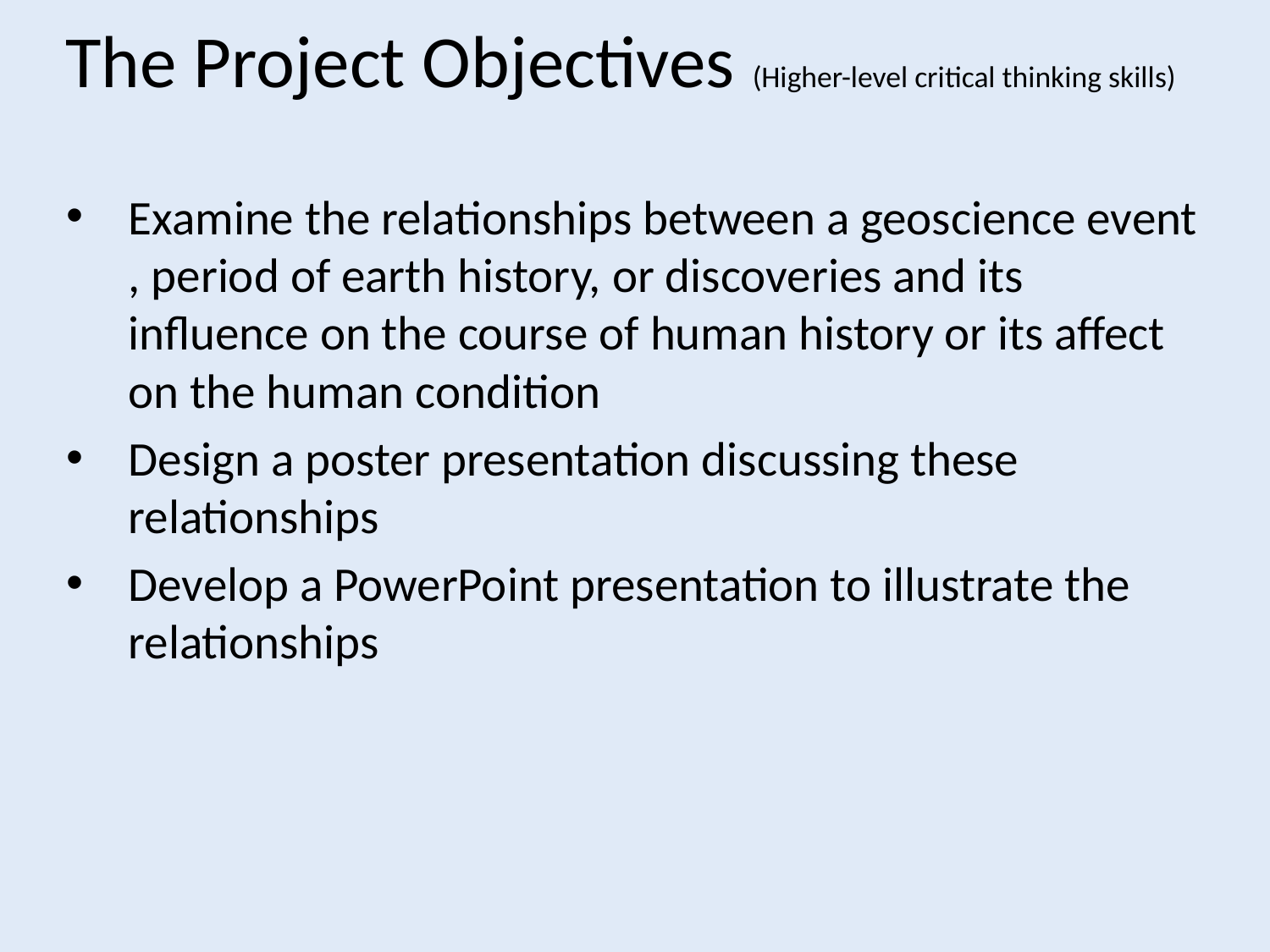

The Project Objectives (Higher-level critical thinking skills)
Examine the relationships between a geoscience event , period of earth history, or discoveries and its influence on the course of human history or its affect on the human condition
Design a poster presentation discussing these relationships
Develop a PowerPoint presentation to illustrate the relationships